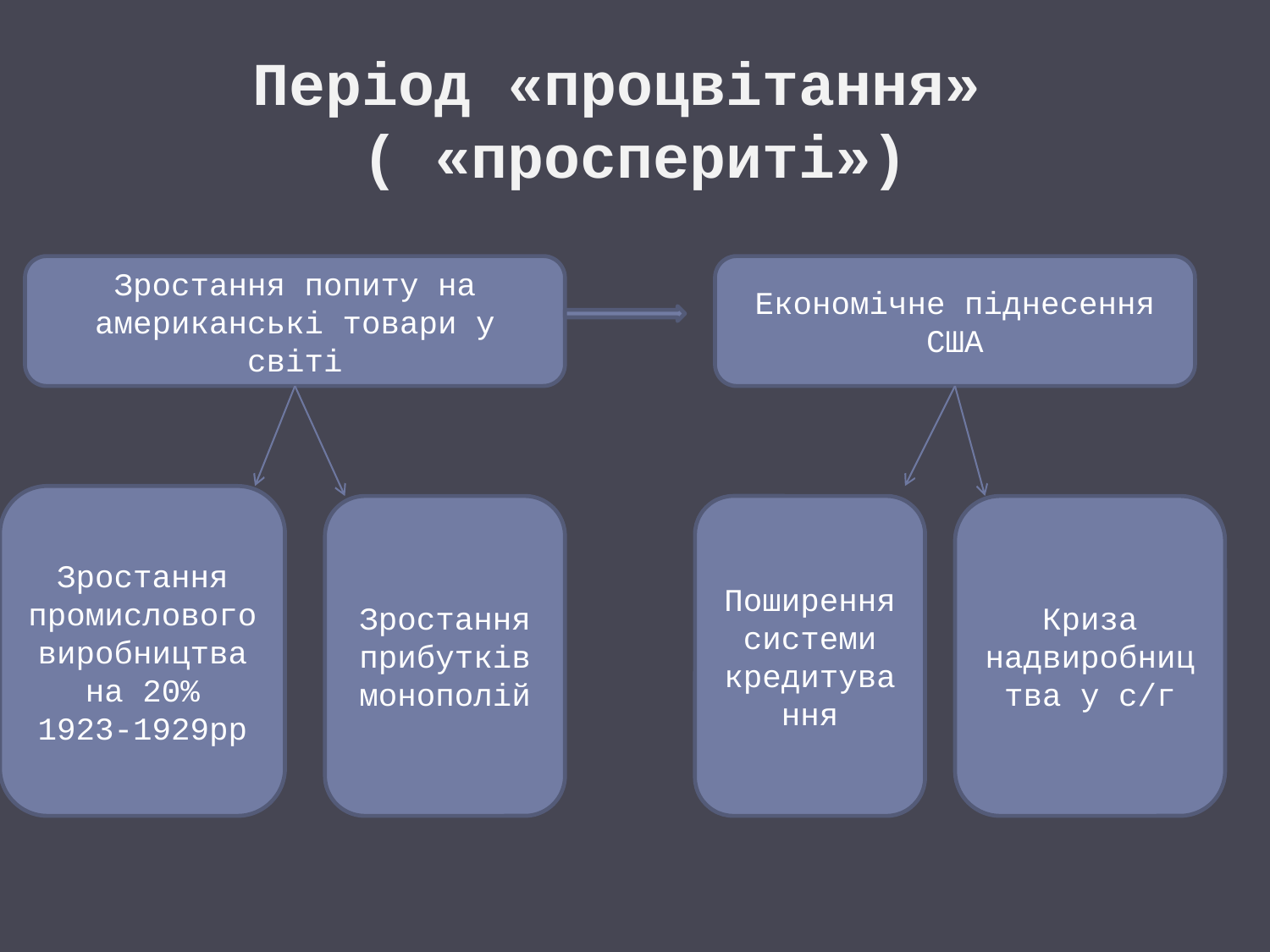

# Період «процвітання» ( «проспериті»)
Зростання попиту на американські товари у світі
Економічне піднесення США

Зростання промислового виробництва на 20%
1923-1929рр
Зростання прибутків монополій
Поширення системи кредитування
Криза надвиробництва у с/г